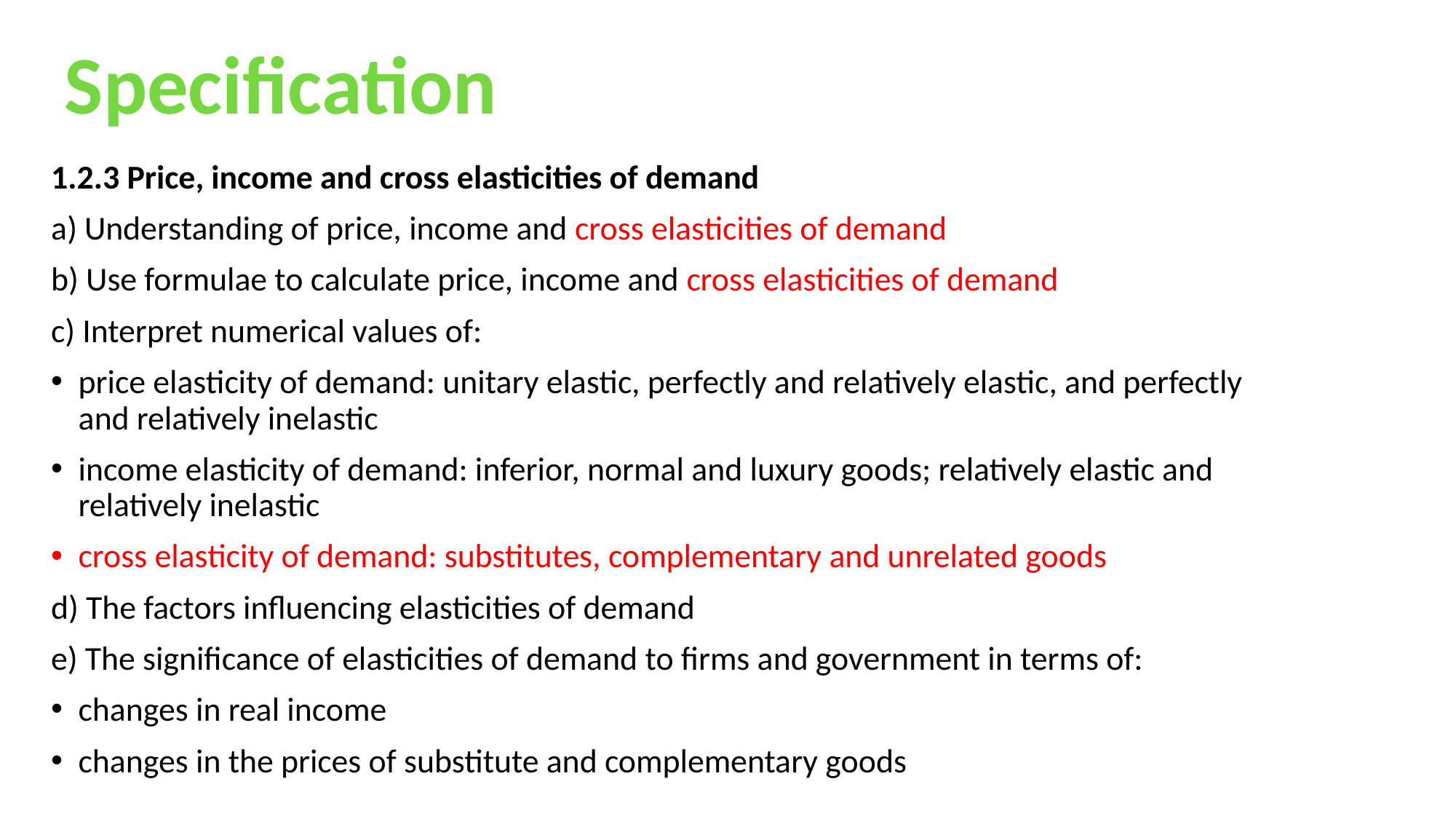

Specification
1.2.3 Price, income and cross elasticities of demand
a) Understanding of price, income and cross elasticities of demand
b) Use formulae to calculate price, income and cross elasticities of demand
c) Interpret numerical values of:
price elasticity of demand: unitary elastic, perfectly and relatively elastic, and perfectly and relatively inelastic
income elasticity of demand: inferior, normal and luxury goods; relatively elastic and relatively inelastic
cross elasticity of demand: substitutes, complementary and unrelated goods
d) The factors influencing elasticities of demand
e) The significance of elasticities of demand to firms and government in terms of:
changes in real income
changes in the prices of substitute and complementary goods